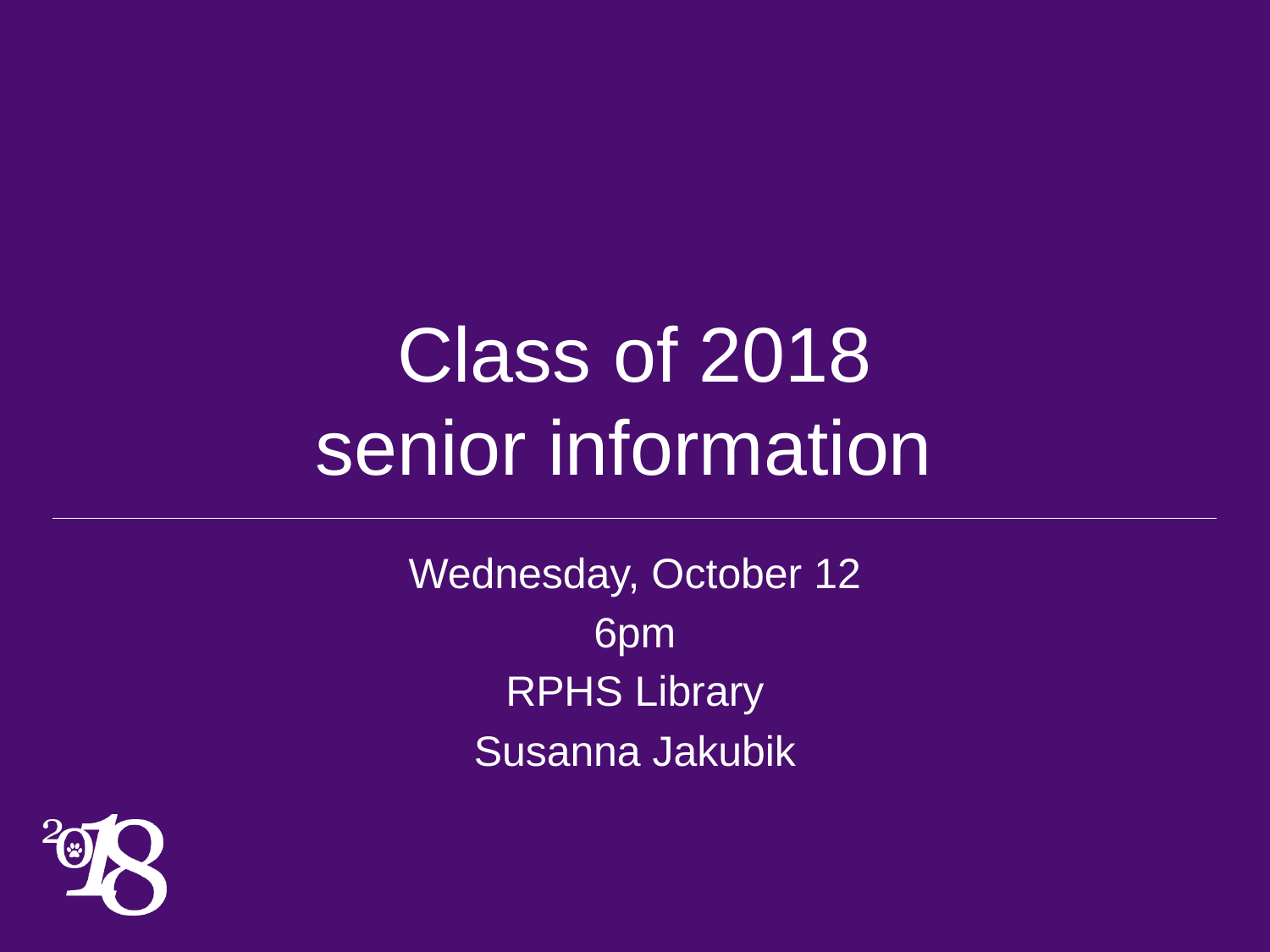

# Class of 2018 senior information
Wednesday, October 12
6pm
RPHS Library
Susanna Jakubik